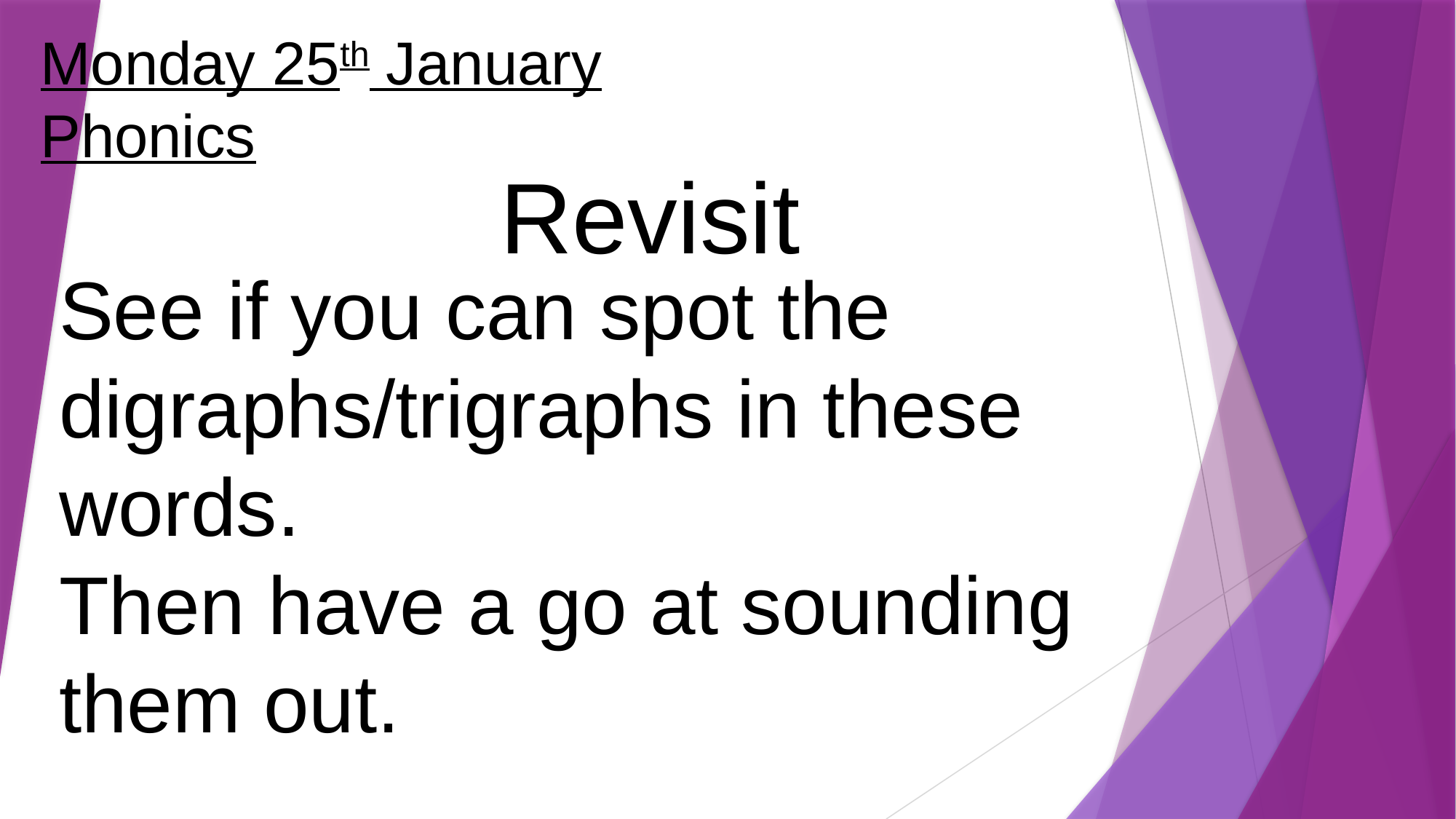

Monday 25th January
Phonics
Revisit
See if you can spot the digraphs/trigraphs in these words.
Then have a go at sounding them out.